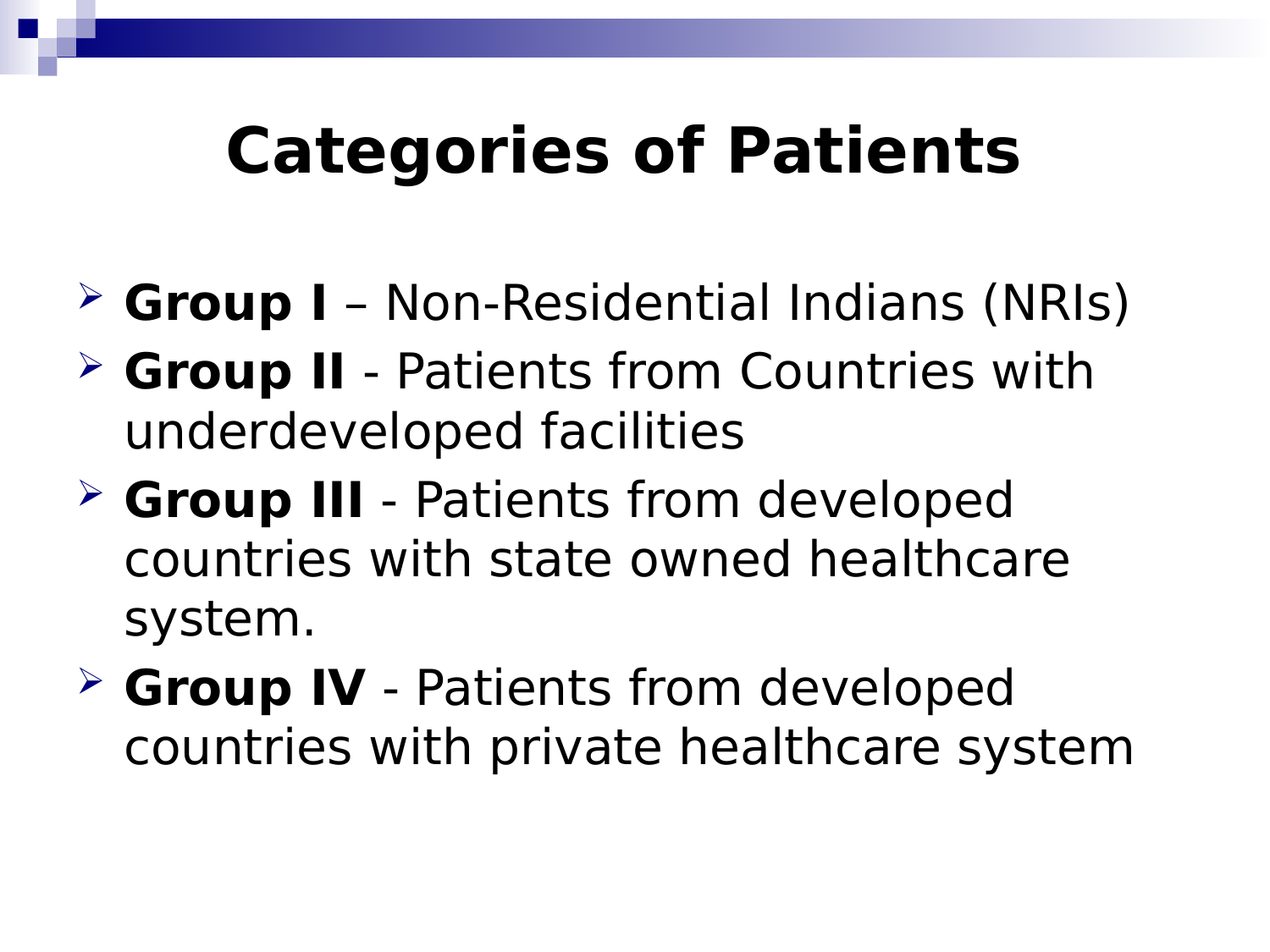

Categories of Patients
Group I – Non-Residential Indians (NRIs)
Group II - Patients from Countries with underdeveloped facilities
Group III - Patients from developed countries with state owned healthcare system.
Group IV - Patients from developed countries with private healthcare system